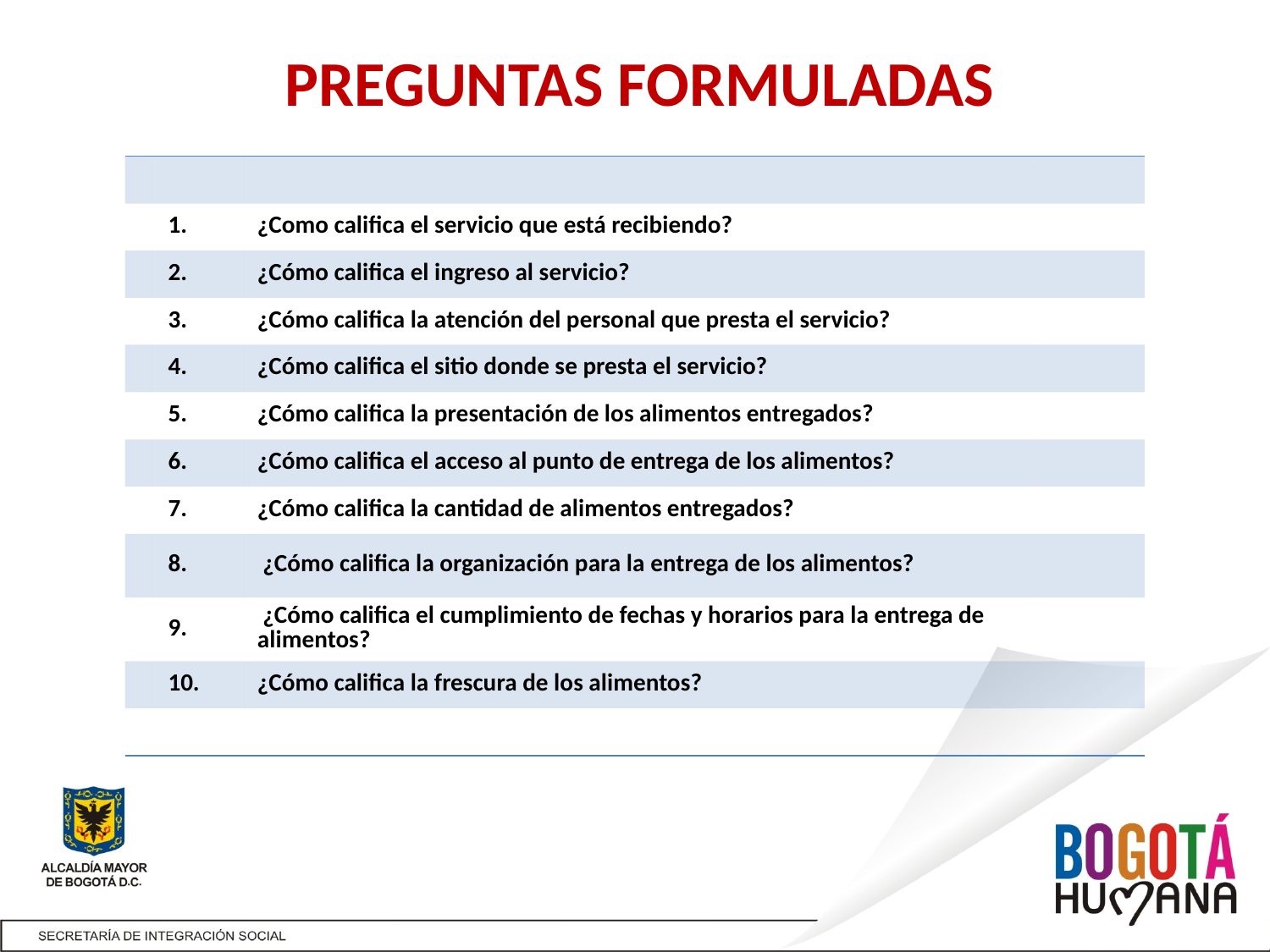

PREGUNTAS FORMULADAS
|  |  |  |  |
| --- | --- | --- | --- |
|  | 1. | ¿Como califica el servicio que está recibiendo? |  |
|  | 2. | ¿Cómo califica el ingreso al servicio? |  |
|  | 3. | ¿Cómo califica la atención del personal que presta el servicio? |  |
|  | 4. | ¿Cómo califica el sitio donde se presta el servicio? |  |
|  | 5. | ¿Cómo califica la presentación de los alimentos entregados? |  |
|  | 6. | ¿Cómo califica el acceso al punto de entrega de los alimentos? |  |
|  | 7. | ¿Cómo califica la cantidad de alimentos entregados? |  |
|  | 8. | ¿Cómo califica la organización para la entrega de los alimentos? |  |
|  | 9. | ¿Cómo califica el cumplimiento de fechas y horarios para la entrega de alimentos? |  |
|  | 10. | ¿Cómo califica la frescura de los alimentos? |  |
|  |  |  |  |